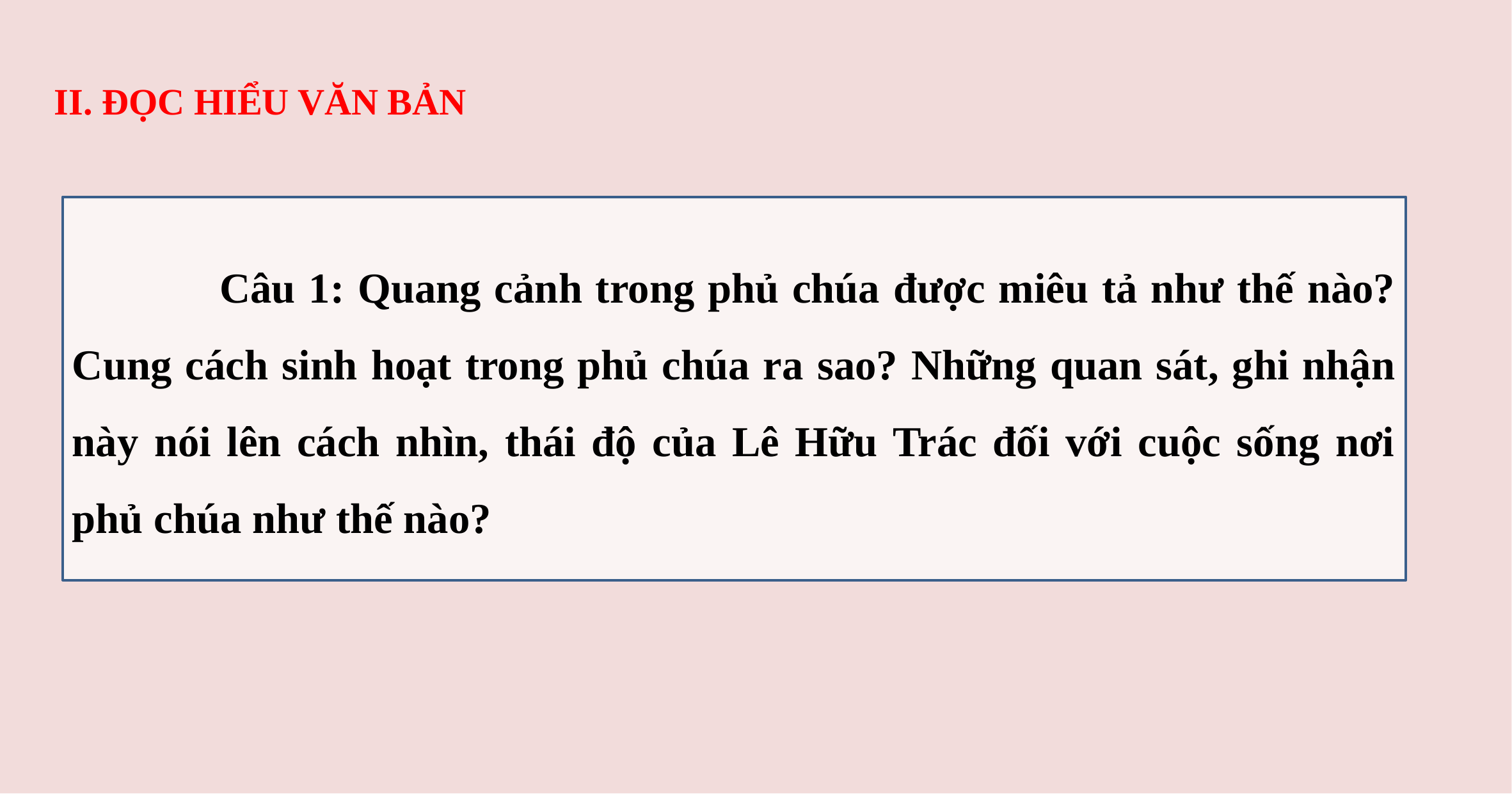

II. ĐỌC HIỂU VĂN BẢN
           Câu 1: Quang cảnh trong phủ chúa được miêu tả như thế nào? Cung cách sinh hoạt trong phủ chúa ra sao? Những quan sát, ghi nhận này nói lên cách nhìn, thái độ của Lê Hữu Trác đối với cuộc sống nơi phủ chúa như thế nào?